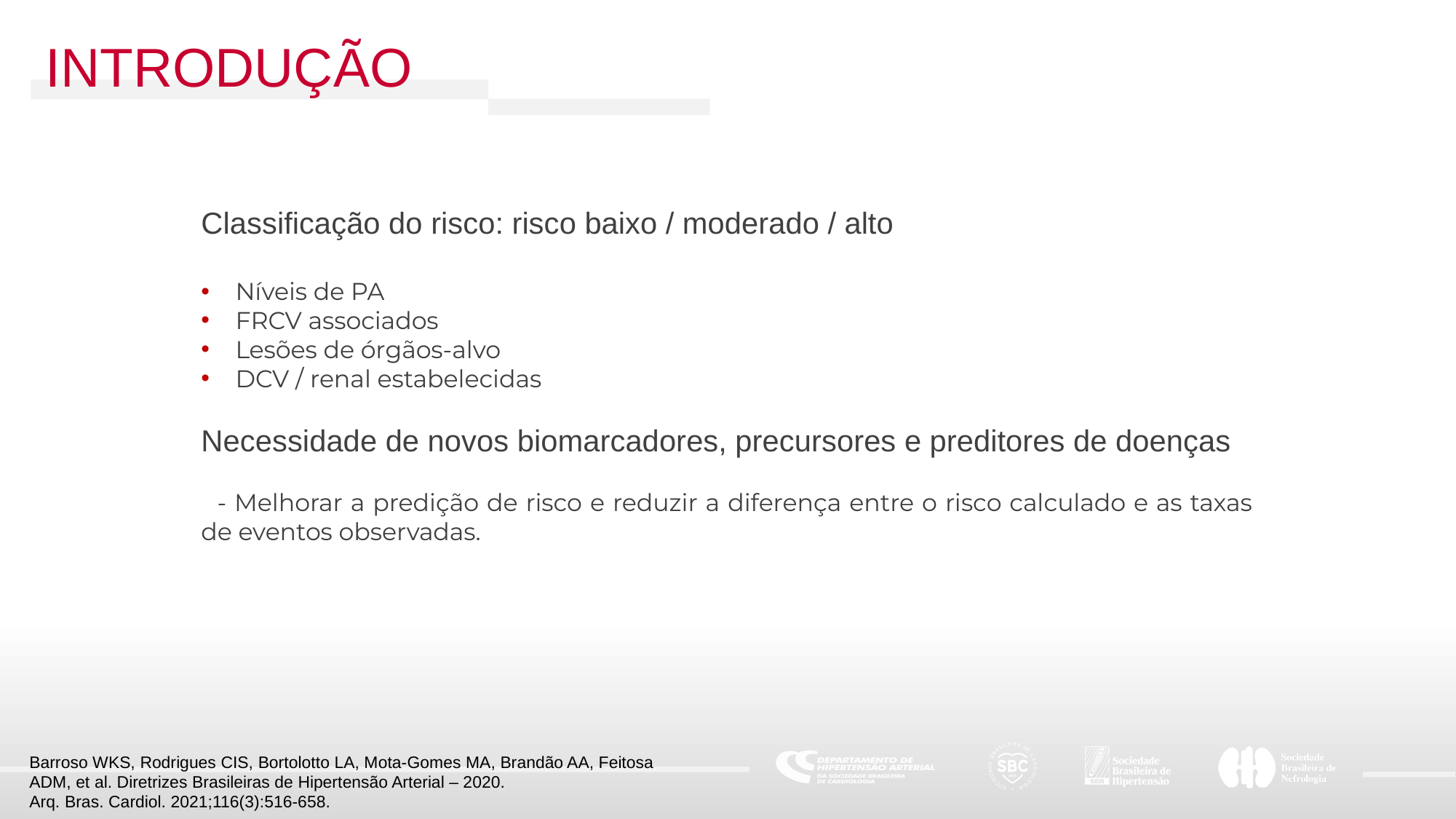

INTRODUÇÃO
Classificação do risco: risco baixo / moderado / alto

Níveis de PA
FRCV associados
Lesões de órgãos-alvo
DCV / renal estabelecidas

Necessidade de novos biomarcadores, precursores e preditores de doenças

  - Melhorar a predição de risco e reduzir a diferença entre o risco calculado e as taxas de eventos observadas.

Barroso WKS, Rodrigues CIS, Bortolotto LA, Mota-Gomes MA, Brandão AA, Feitosa ADM, et al. Diretrizes Brasileiras de Hipertensão Arterial – 2020.
Arq. Bras. Cardiol. 2021;116(3):516-658.